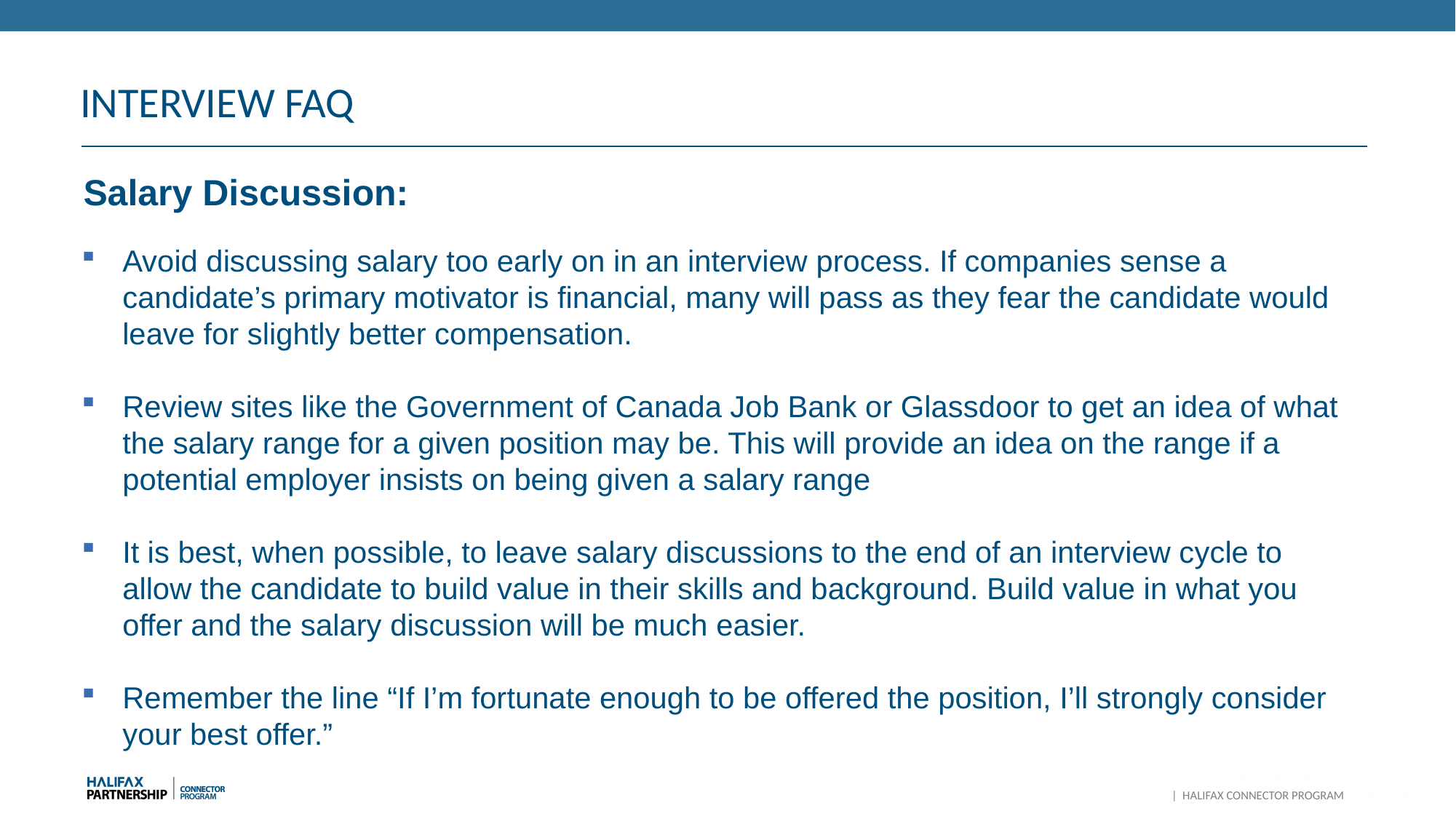

Salary Discussion:

# INTERVIEW FAQ
Avoid discussing salary too early on in an interview process. If companies sense a candidate’s primary motivator is financial, many will pass as they fear the candidate would leave for slightly better compensation.

Review sites like the Government of Canada Job Bank or Glassdoor to get an idea of what the salary range for a given position may be. This will provide an idea on the range if a potential employer insists on being given a salary range

It is best, when possible, to leave salary discussions to the end of an interview cycle to allow the candidate to build value in their skills and background. Build value in what you offer and the salary discussion will be much easier.

Remember the line “If I’m fortunate enough to be offered the position, I’ll strongly consider your best offer.”